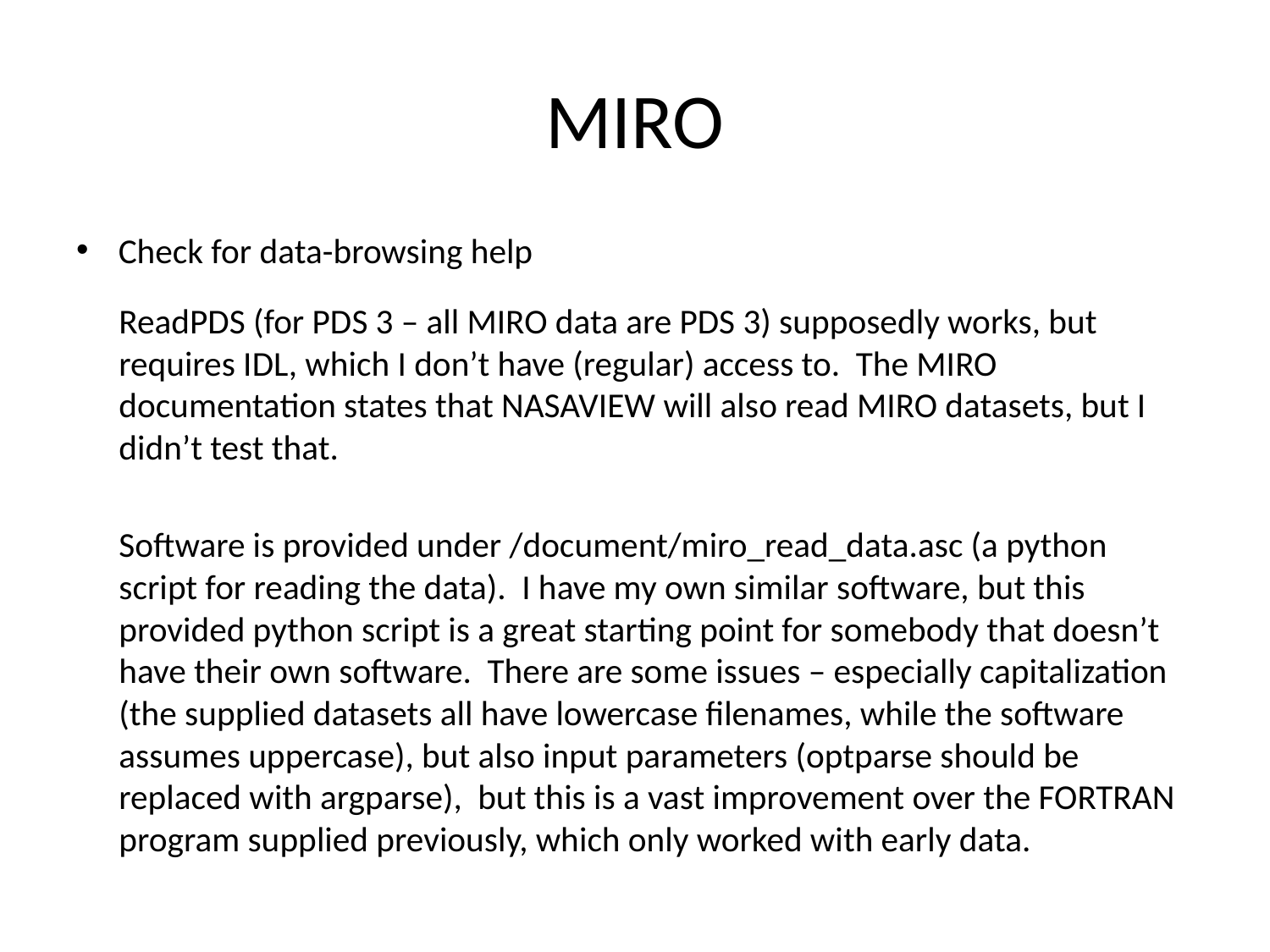

# MIRO
Check for data-browsing help

ReadPDS (for PDS 3 – all MIRO data are PDS 3) supposedly works, but requires IDL, which I don’t have (regular) access to.  The MIRO documentation states that NASAVIEW will also read MIRO datasets, but I didn’t test that.

Software is provided under /document/miro_read_data.asc (a python script for reading the data).  I have my own similar software, but this provided python script is a great starting point for somebody that doesn’t have their own software.  There are some issues – especially capitalization (the supplied datasets all have lowercase filenames, while the software assumes uppercase), but also input parameters (optparse should be replaced with argparse),  but this is a vast improvement over the FORTRAN program supplied previously, which only worked with early data.